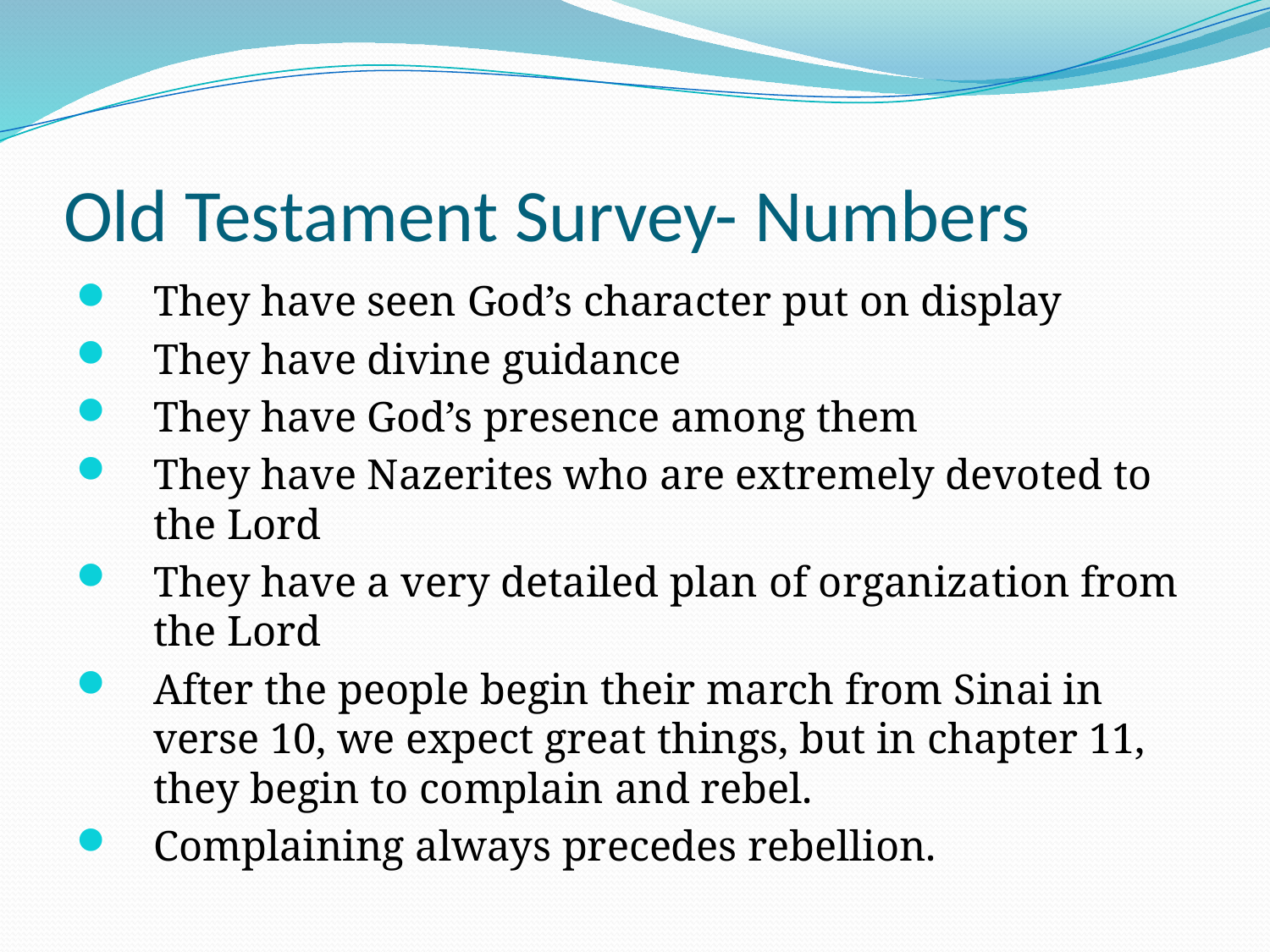

# Old Testament Survey- Numbers
They have seen God’s character put on display
They have divine guidance
They have God’s presence among them
They have Nazerites who are extremely devoted to the Lord
They have a very detailed plan of organization from the Lord
After the people begin their march from Sinai in verse 10, we expect great things, but in chapter 11, they begin to complain and rebel.
Complaining always precedes rebellion.